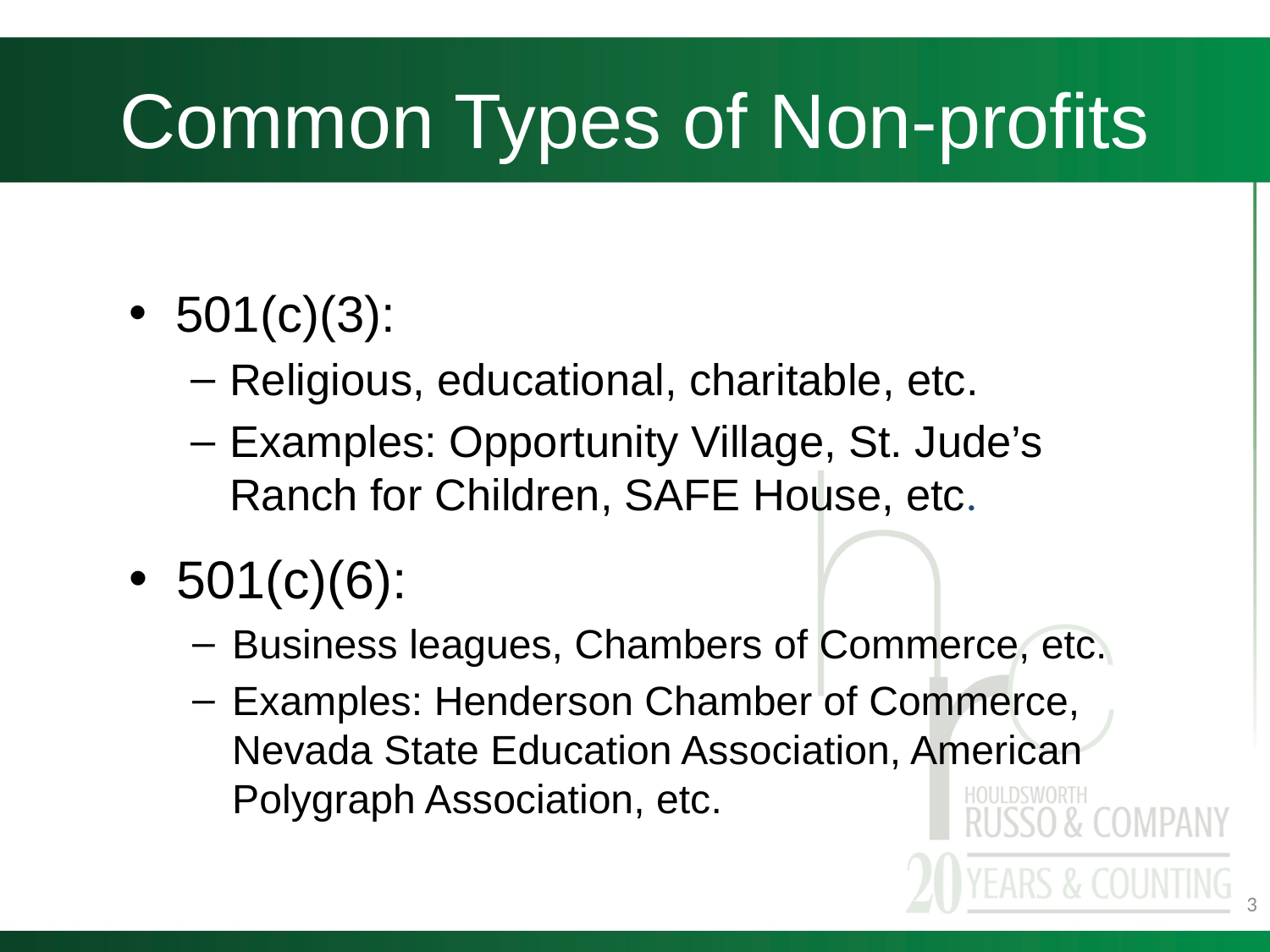

# Common Types of Non-profits
501(c)(3):
Religious, educational, charitable, etc.
Examples: Opportunity Village, St. Jude’s Ranch for Children, SAFE House, etc.

501(c)(6):
Business leagues, Chambers of Commerce, etc.
Examples: Henderson Chamber of Commerce, Nevada State Education Association, American Polygraph Association, etc.

3